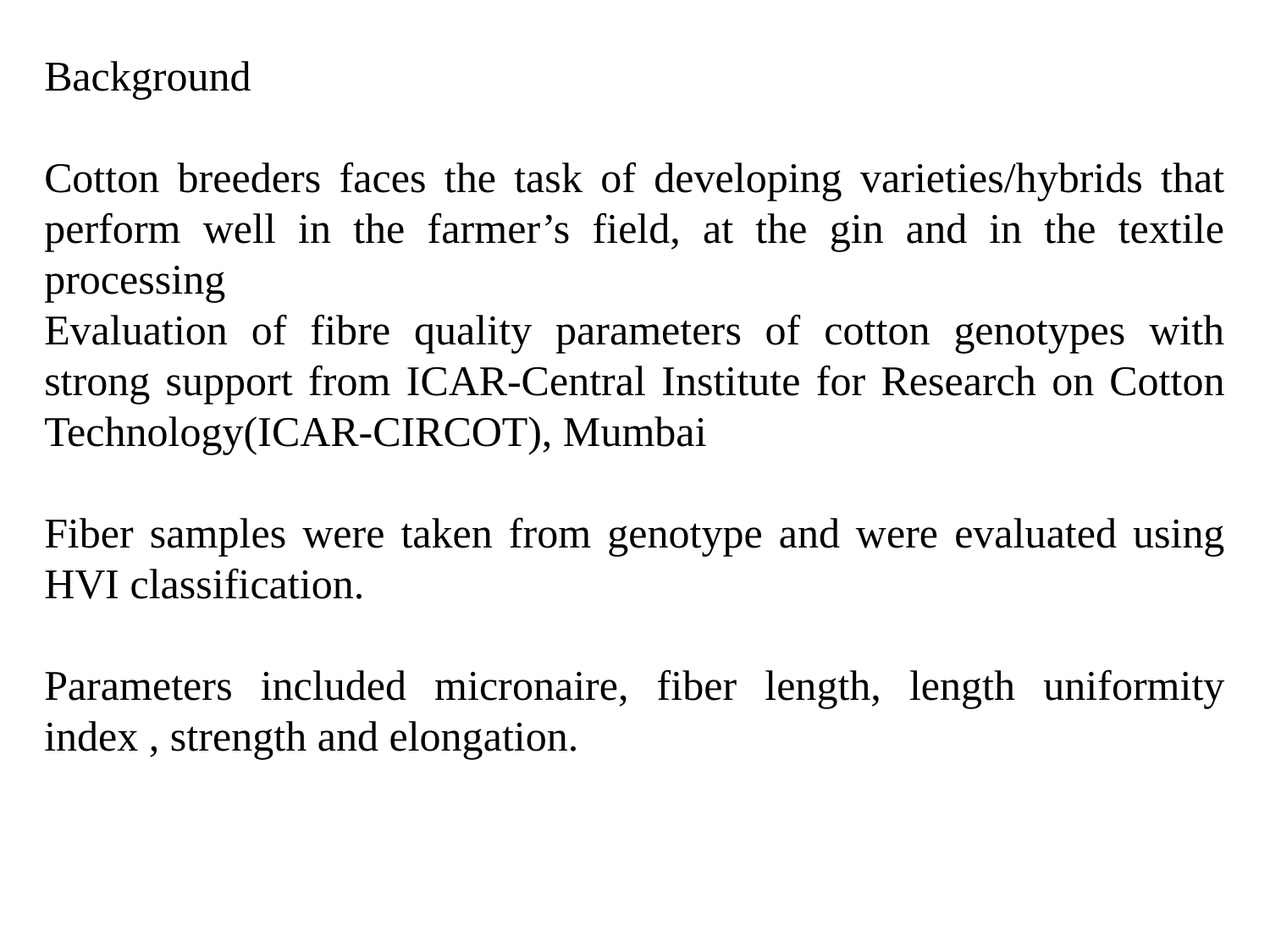

Background

Cotton breeders faces the task of developing varieties/hybrids that perform well in the farmer’s field, at the gin and in the textile processing
Evaluation of fibre quality parameters of cotton genotypes with strong support from ICAR-Central Institute for Research on Cotton Technology(ICAR-CIRCOT), Mumbai

Fiber samples were taken from genotype and were evaluated using HVI classification.

Parameters included micronaire, fiber length, length uniformity index , strength and elongation.